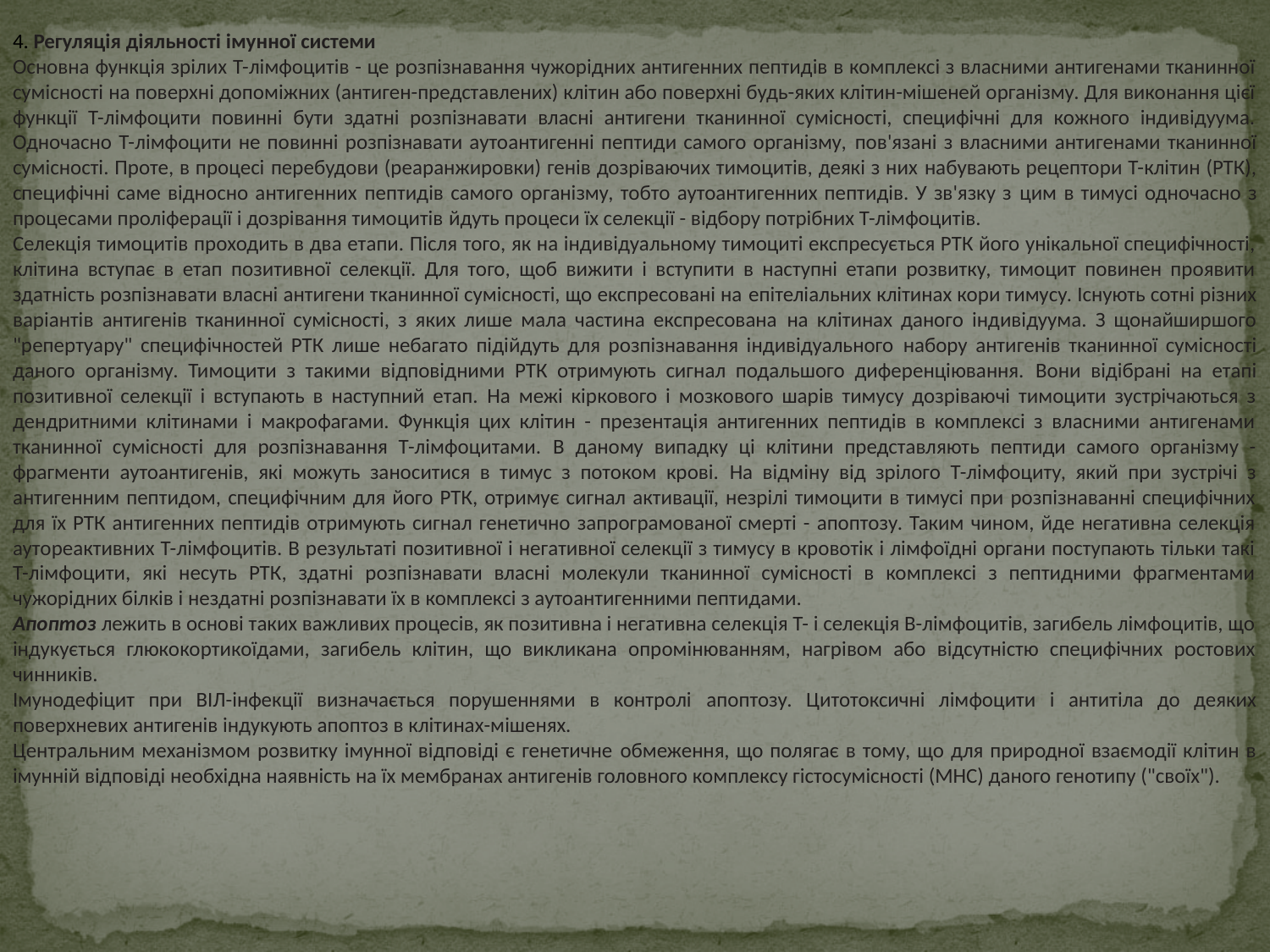

4. Регуляція діяльності імунної системи
Основна функція зрілих Т-лімфоцитів - це розпізнавання чужорідних антигенних пептидів в комплексі з власними антигенами тканинної сумісності на поверхні допоміжних (антиген-представлених) клітин або поверхні будь-яких клітин-мішеней організму. Для виконання цієї функції Т-лімфоцити повинні бути здатні розпізнавати власні антигени тканинної сумісності, специфічні для кожного індивідуума. Одночасно Т-лімфоцити не повинні розпізнавати аутоантигенні пептиди самого організму, пов'язані з власними антигенами тканинної сумісності. Проте, в процесі перебудови (реаранжировки) генів дозріваючих тимоцитів, деякі з них набувають рецептори Т-клітин (РТК), специфічні саме відносно антигенних пептидів самого організму, тобто аутоантигенних пептидів. У зв'язку з цим в тимусі одночасно з процесами проліферації і дозрівання тимоцитів йдуть процеси їх селекції - відбору потрібних Т-лімфоцитів.
Селекція тимоцитів проходить в два етапи. Після того, як на індивідуальному тимоциті експресується РТК його унікальної специфічності, клітина вступає в етап позитивної селекції. Для того, щоб вижити і вступити в наступні етапи розвитку, тимоцит повинен проявити здатність розпізнавати власні антигени тканинної сумісності, що експресовані на епітеліальних клітинах кори тимусу. Існують сотні різних варіантів антигенів тканинної сумісності, з яких лише мала частина експресована на клітинах даного індивідуума. З щонайширшого "репертуару" специфічностей РТК лише небагато підійдуть для розпізнавання індивідуального набору антигенів тканинної сумісності даного організму. Тимоцити з такими відповідними РТК отримують сигнал подальшого диференціювання. Вони відібрані на етапі позитивної селекції і вступають в наступний етап. На межі кіркового і мозкового шарів тимусу дозріваючі тимоцити зустрічаються з дендритними клітинами і макрофагами. Функція цих клітин - презентація антигенних пептидів в комплексі з власними антигенами тканинної сумісності для розпізнавання Т-лімфоцитами. В даному випадку ці клітини представляють пептиди самого організму - фрагменти аутоантигенів, які можуть заноситися в тимус з потоком крові. На відміну від зрілого Т-лімфоциту, який при зустрічі з антигенним пептидом, специфічним для його РТК, отримує сигнал активації, незрілі тимоцити в тимусі при розпізнаванні специфічних для їх РТК антигенних пептидів отримують сигнал генетично запрограмованої смерті - апоптозу. Таким чином, йде негативна селекція аутореактивних Т-лімфоцитів. В результаті позитивної і негативної селекції з тимусу в кровотік і лімфоїдні органи поступають тільки такі Т-лімфоцити, які несуть РТК, здатні розпізнавати власні молекули тканинної сумісності в комплексі з пептидними фрагментами чужорідних білків і нездатні розпізнавати їх в комплексі з аутоантигенними пептидами.
Апоптоз лежить в основі таких важливих процесів, як позитивна і негативна селекція Т- і селекція В-лімфоцитів, загибель лімфоцитів, що індукується глюкокортикоїдами, загибель клітин, що викликана опромінюванням, нагрівом або відсутністю специфічних ростових чинників.
Імунодефіцит при ВІЛ-інфекції визначається порушеннями в контролі апоптозу. Цитотоксичні лімфоцити і антитіла до деяких поверхневих антигенів індукують апоптоз в клітинах-мішенях.
Центральним механізмом розвитку імунної відповіді є генетичне обмеження, що полягає в тому, що для природної взаємодії клітин в імунній відповіді необхідна наявність на їх мембранах антигенів головного комплексу гістосумісності (МНС) даного генотипу ("своїх").